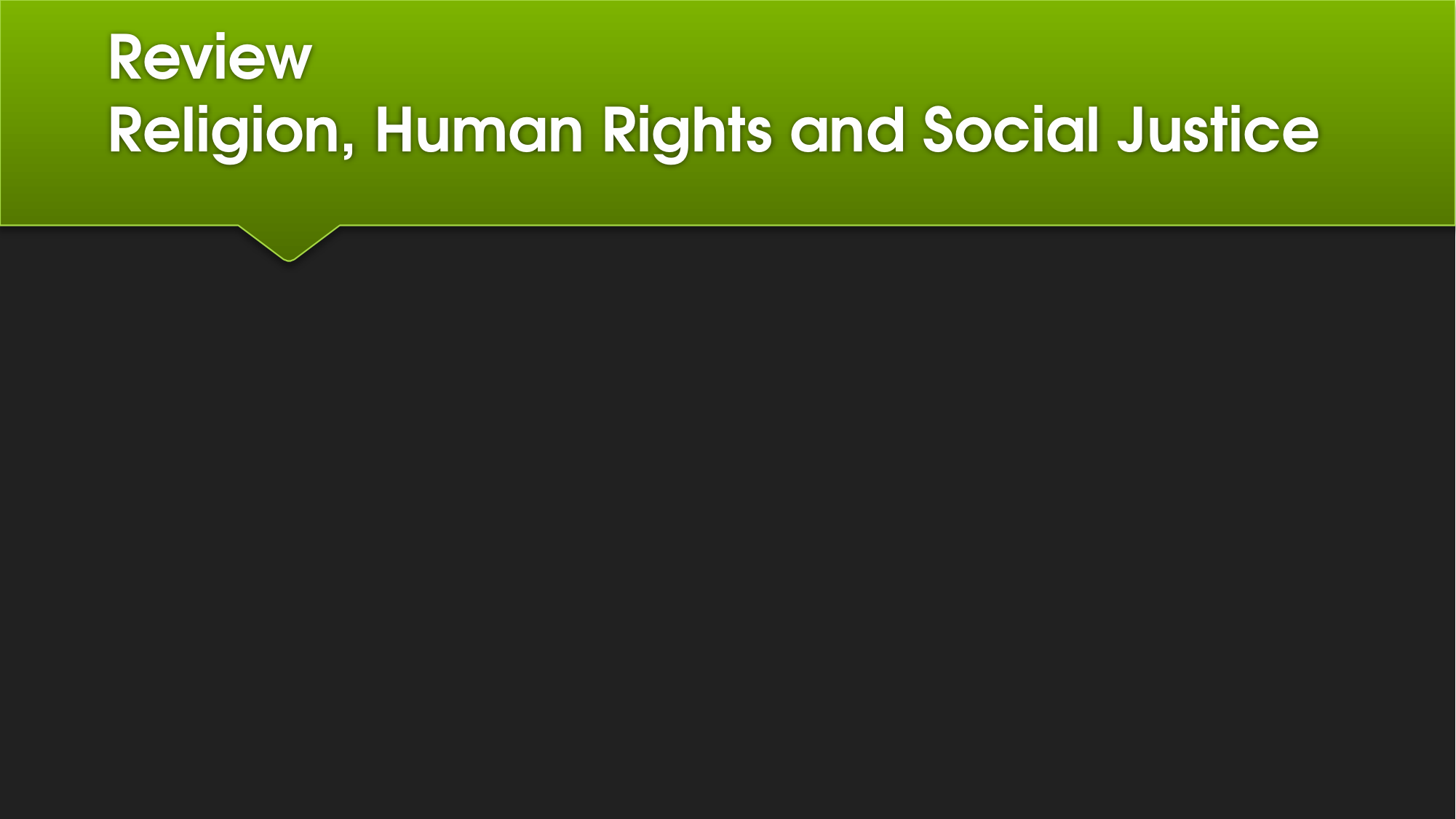

# Review Religion, Human Rights and Social Justice